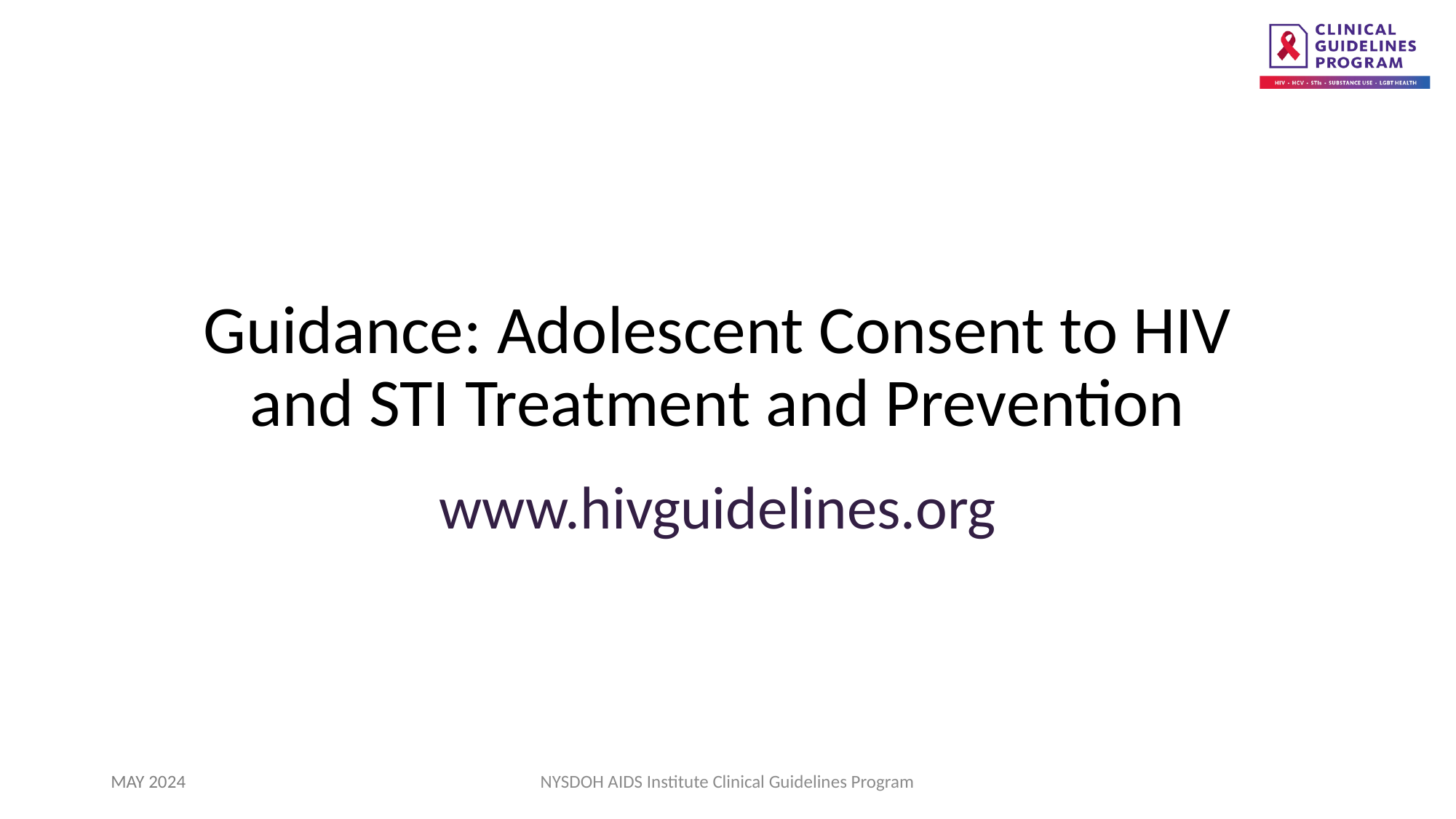

Guidance: Adolescent Consent to HIV and STI Treatment and Prevention
www.hivguidelines.org

MAY 2024
NYSDOH AIDS Institute Clinical Guidelines Program